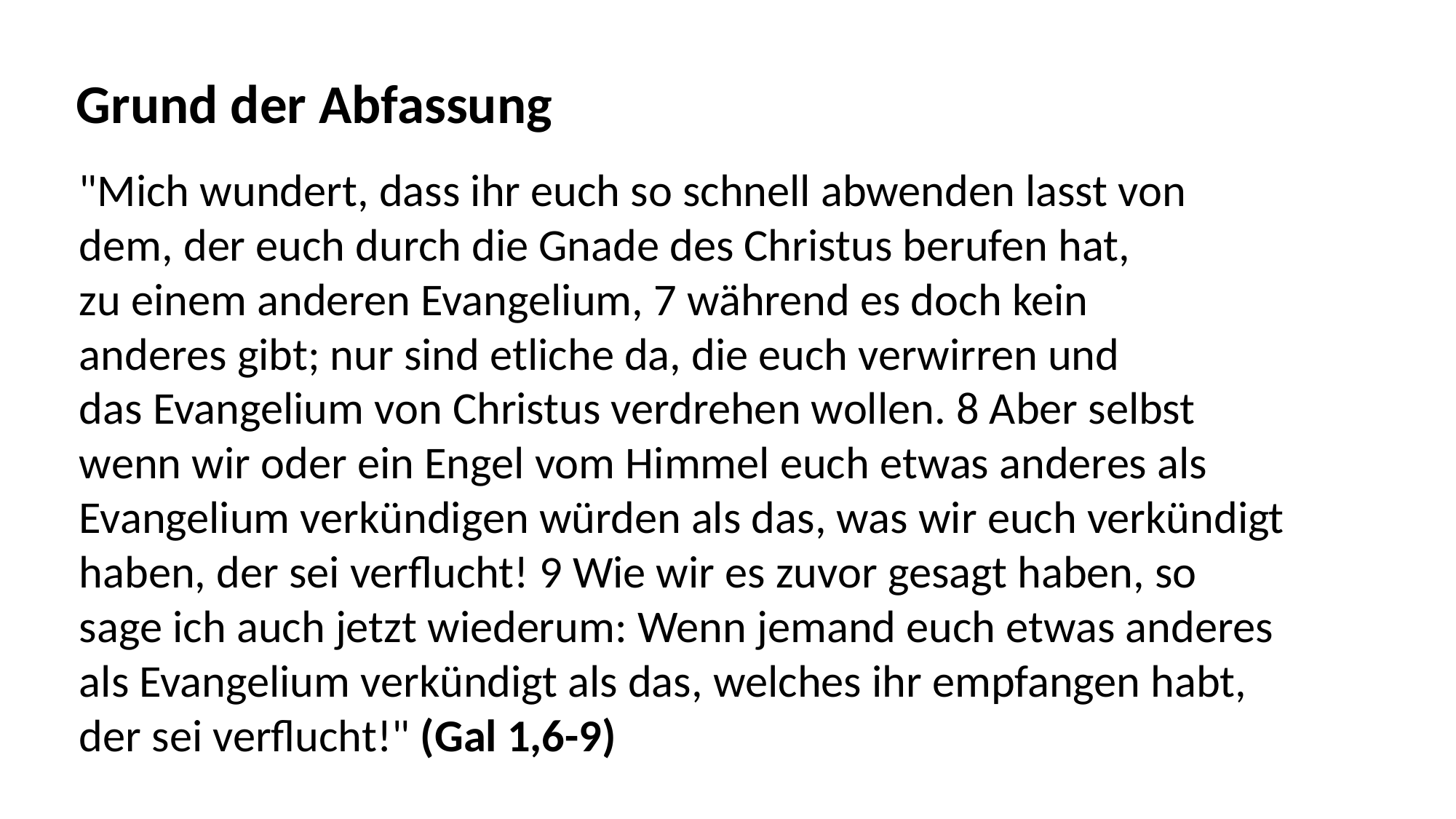

Grund der Abfassung
"Mich wundert, dass ihr euch so schnell abwenden lasst von
dem, der euch durch die Gnade des Christus berufen hat,
zu einem anderen Evangelium, 7 während es doch kein
anderes gibt; nur sind etliche da, die euch verwirren und
das Evangelium von Christus verdrehen wollen. 8 Aber selbst
wenn wir oder ein Engel vom Himmel euch etwas anderes als
Evangelium verkündigen würden als das, was wir euch verkündigt
haben, der sei verflucht! 9 Wie wir es zuvor gesagt haben, so
sage ich auch jetzt wiederum: Wenn jemand euch etwas anderes
als Evangelium verkündigt als das, welches ihr empfangen habt,
der sei verflucht!" (Gal 1,6-9)